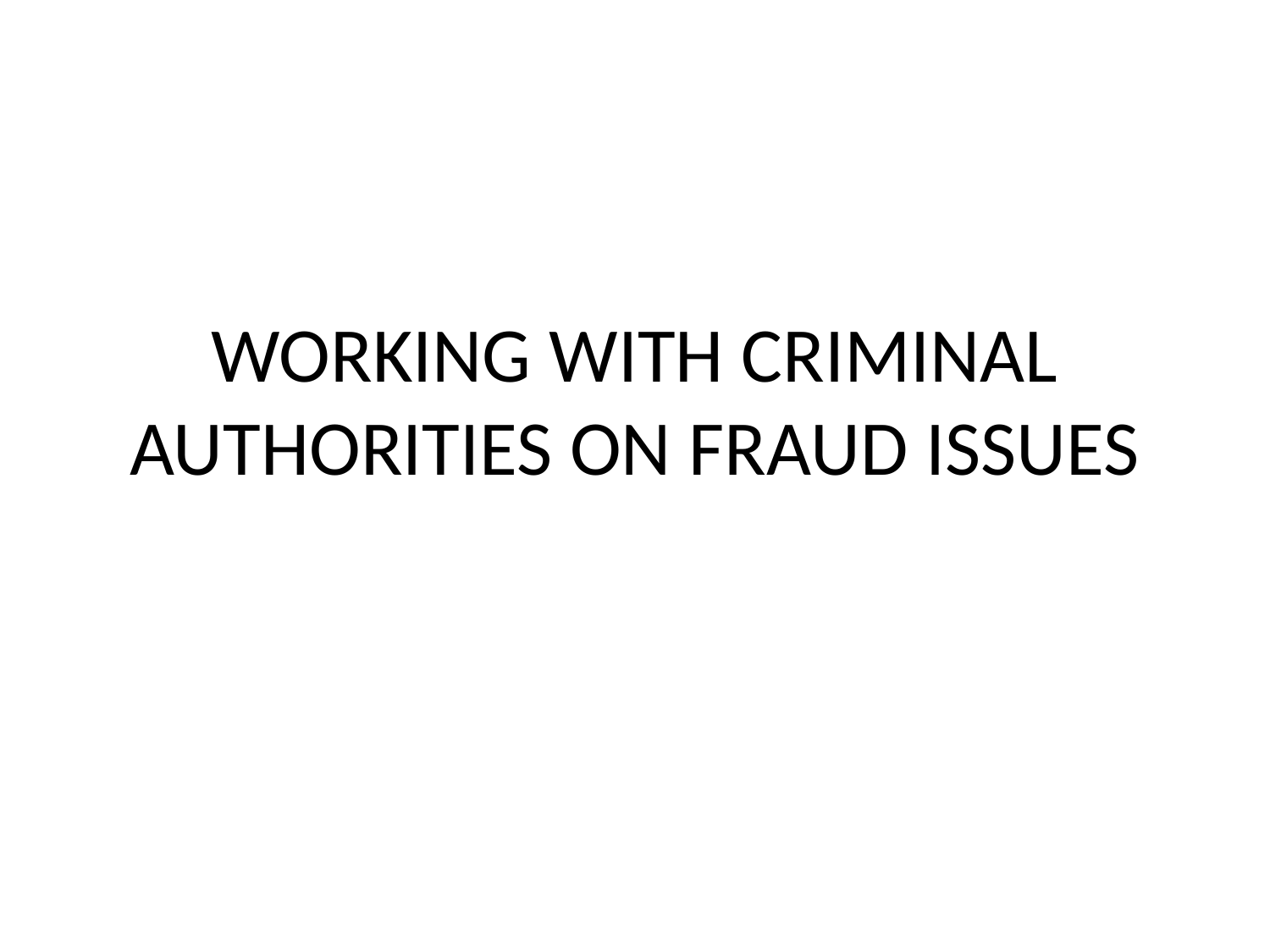

# WORKING WITH CRIMINAL AUTHORITIES ON FRAUD ISSUES